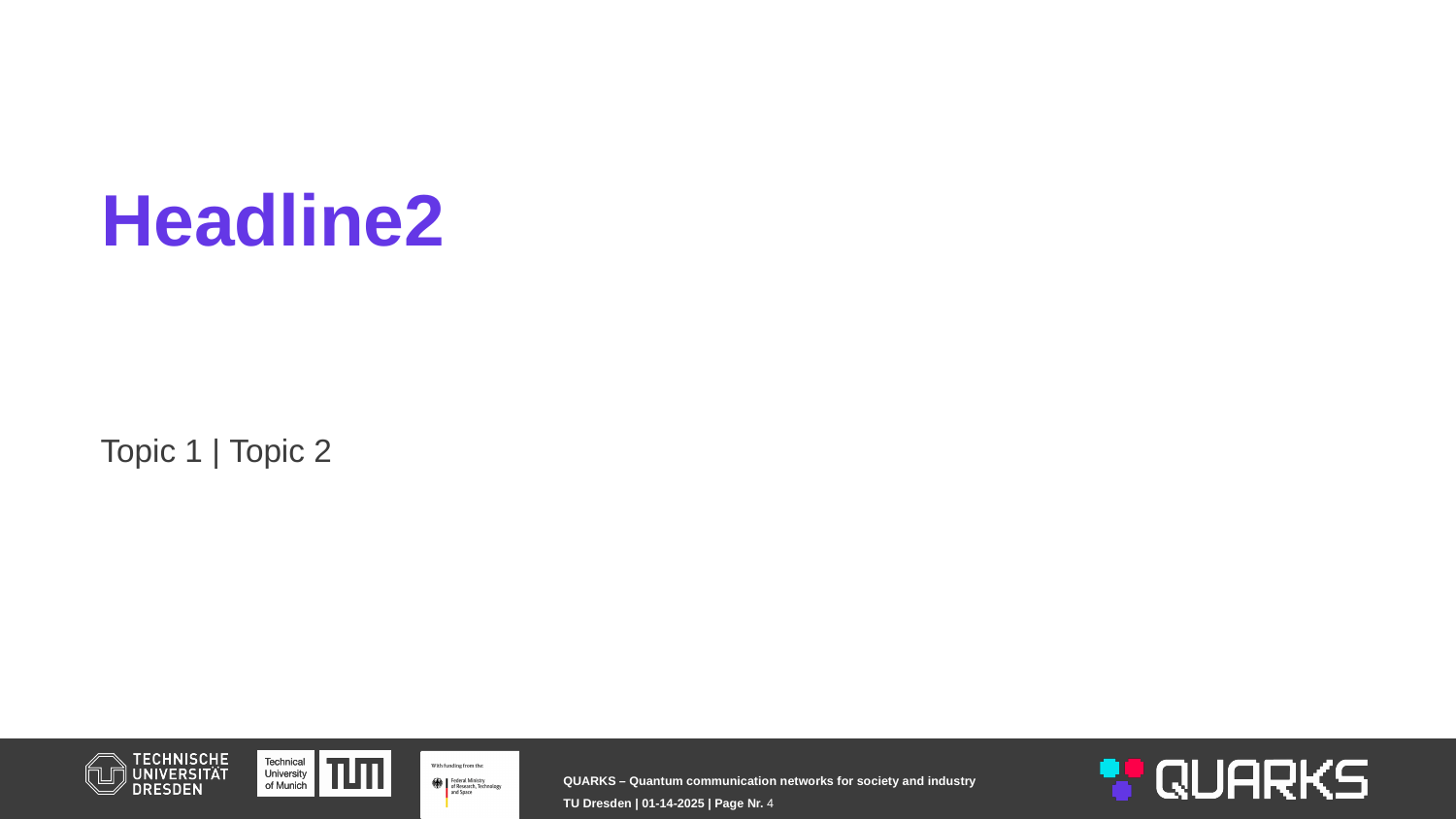

# Headline2
Topic 1 | Topic 2